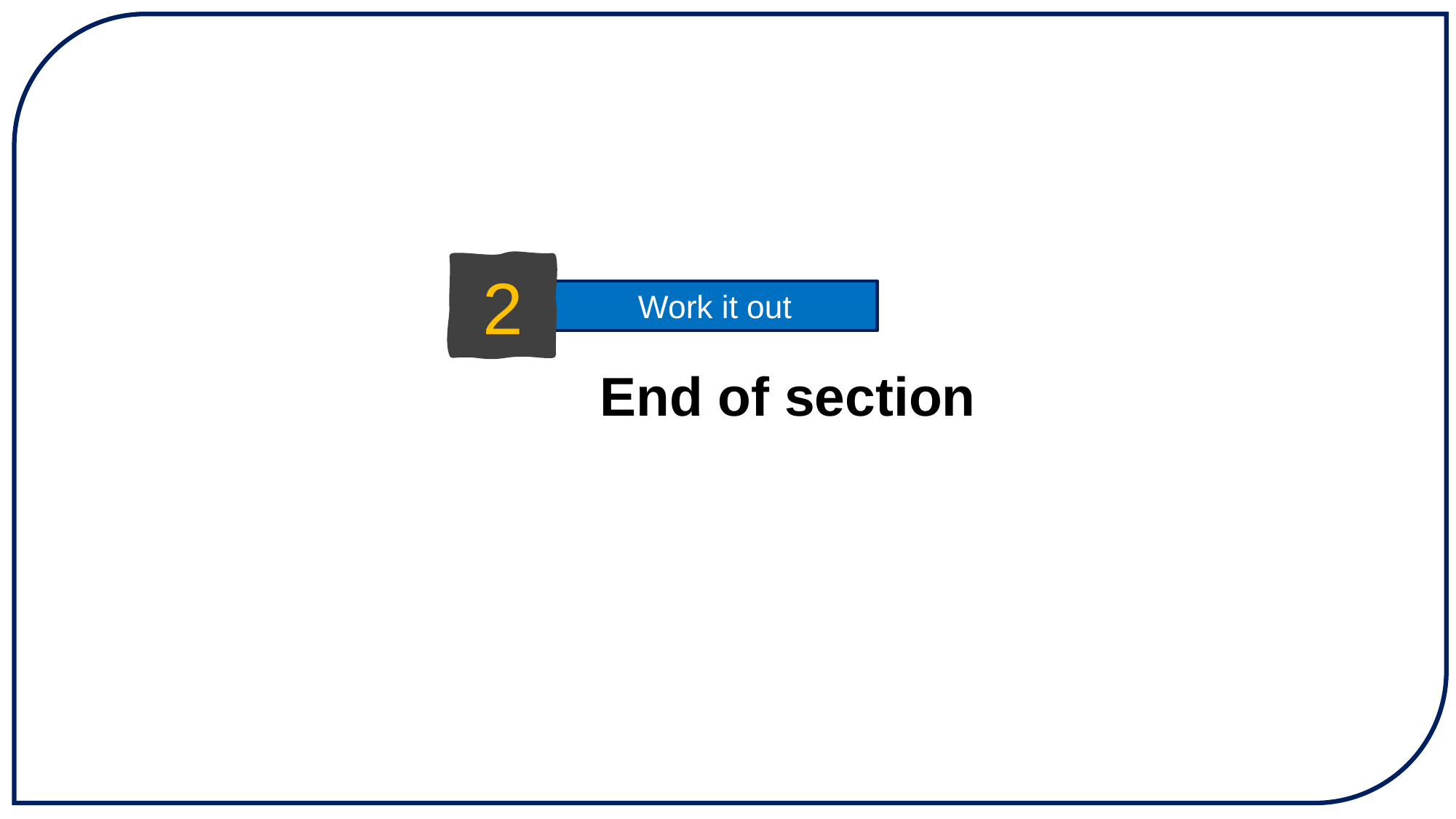

2
Work it out
End of section